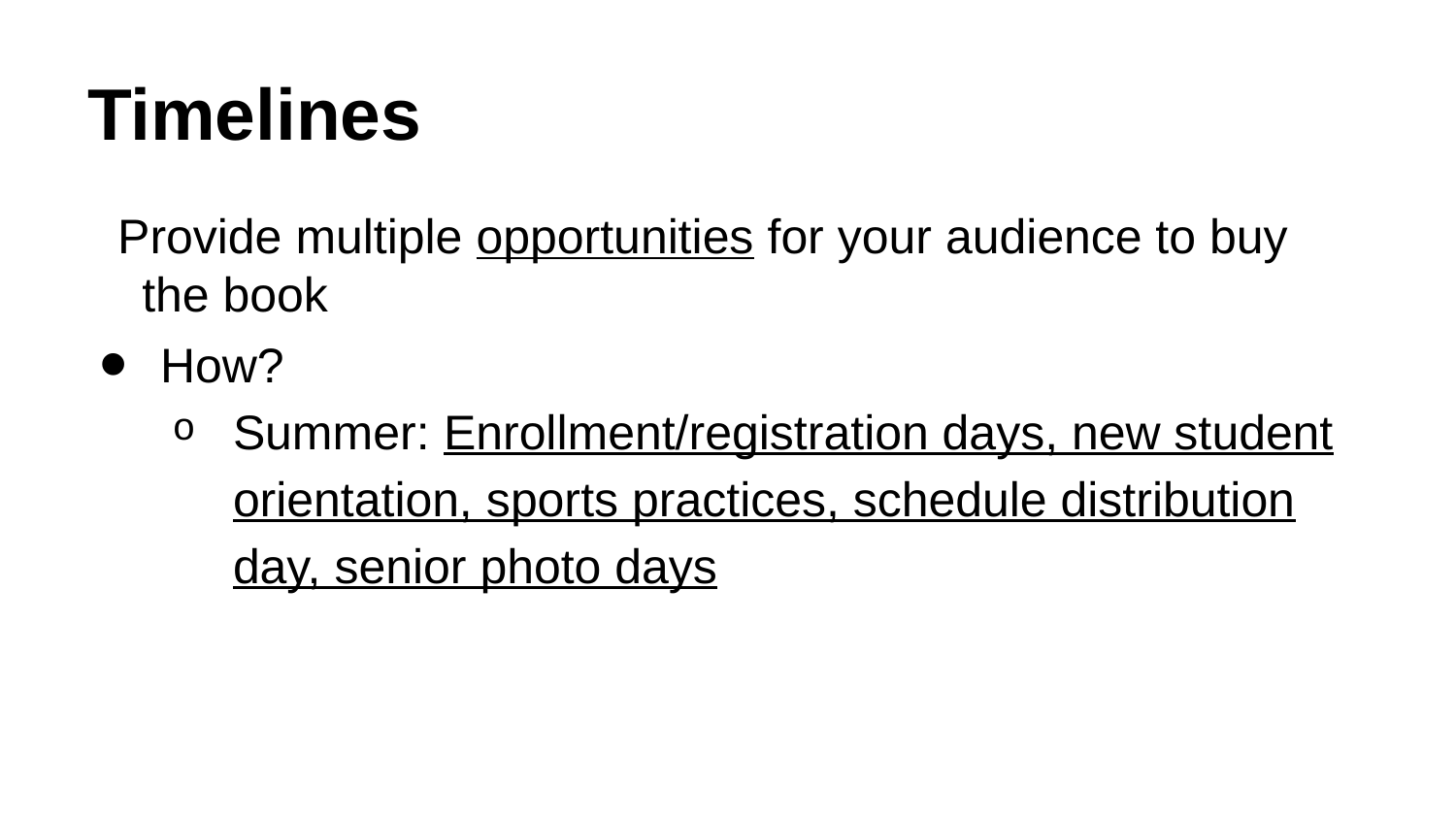

# Timelines
Provide multiple opportunities for your audience to buy the book
How?
Summer: Enrollment/registration days, new student orientation, sports practices, schedule distribution day, senior photo days